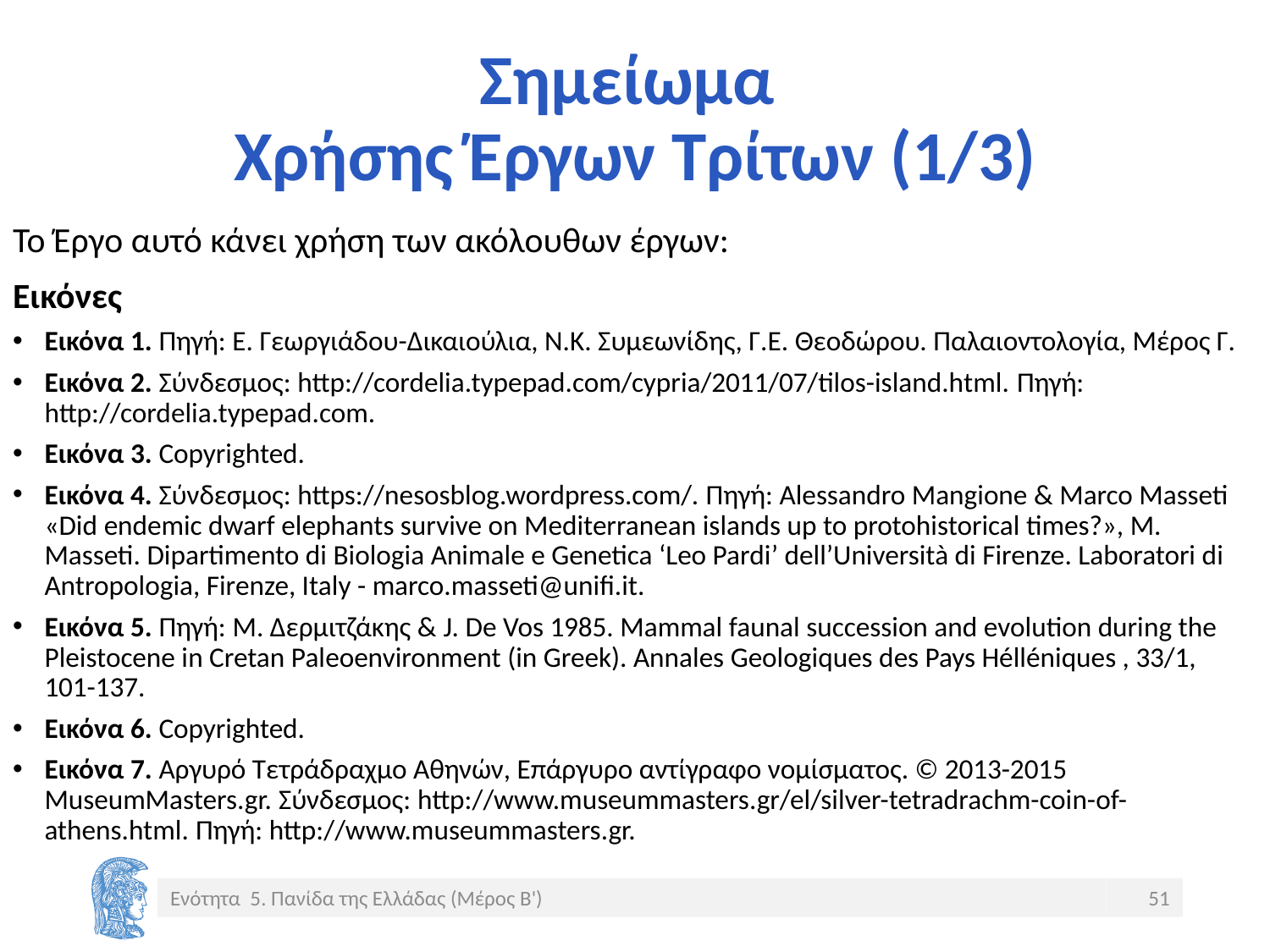

# Σημείωμα Χρήσης Έργων Τρίτων (1/3)
Το Έργο αυτό κάνει χρήση των ακόλουθων έργων:
Εικόνες
Εικόνα 1. Πηγή: Ε. Γεωργιάδου-Δικαιούλια, Ν.Κ. Συμεωνίδης, Γ.Ε. Θεοδώρου. Παλαιοντολογία, Μέρος Γ.
Εικόνα 2. Σύνδεσμος: http://cordelia.typepad.com/cypria/2011/07/tilos-island.html. Πηγή: http://cordelia.typepad.com.
Εικόνα 3. Copyrighted.
Εικόνα 4. Σύνδεσμος: https://nesosblog.wordpress.com/. Πηγή: Alessandro Mangione & Marco Masseti  «Did endemic dwarf elephants survive on Mediterranean islands up to protohistorical times?», M. Masseti. Dipartimento di Biologia Animale e Genetica ‘Leo Pardi’ dell’Università di Firenze. Laboratori di Antropologia, Firenze, Italy - marco.masseti@unifi.it.
Εικόνα 5. Πηγή: M. Δερμιτζάκης & J. De Vos 1985. Mammal faunal succession and evolution during the Pleistocene in Cretan Paleoenvironment (in Greek). Annales Geologiques des Pays Hélléniques , 33/1, 101-137.
Εικόνα 6. Copyrighted.
Εικόνα 7. Αργυρό Τετράδραχμο Αθηνών, Επάργυρο αντίγραφο νομίσματος. © 2013-2015 MuseumMasters.gr. Σύνδεσμος: http://www.museummasters.gr/el/silver-tetradrachm-coin-of-athens.html. Πηγή: http://www.museummasters.gr.
Ενότητα  5. Πανίδα της Ελλάδας (Μέρος Β')
51